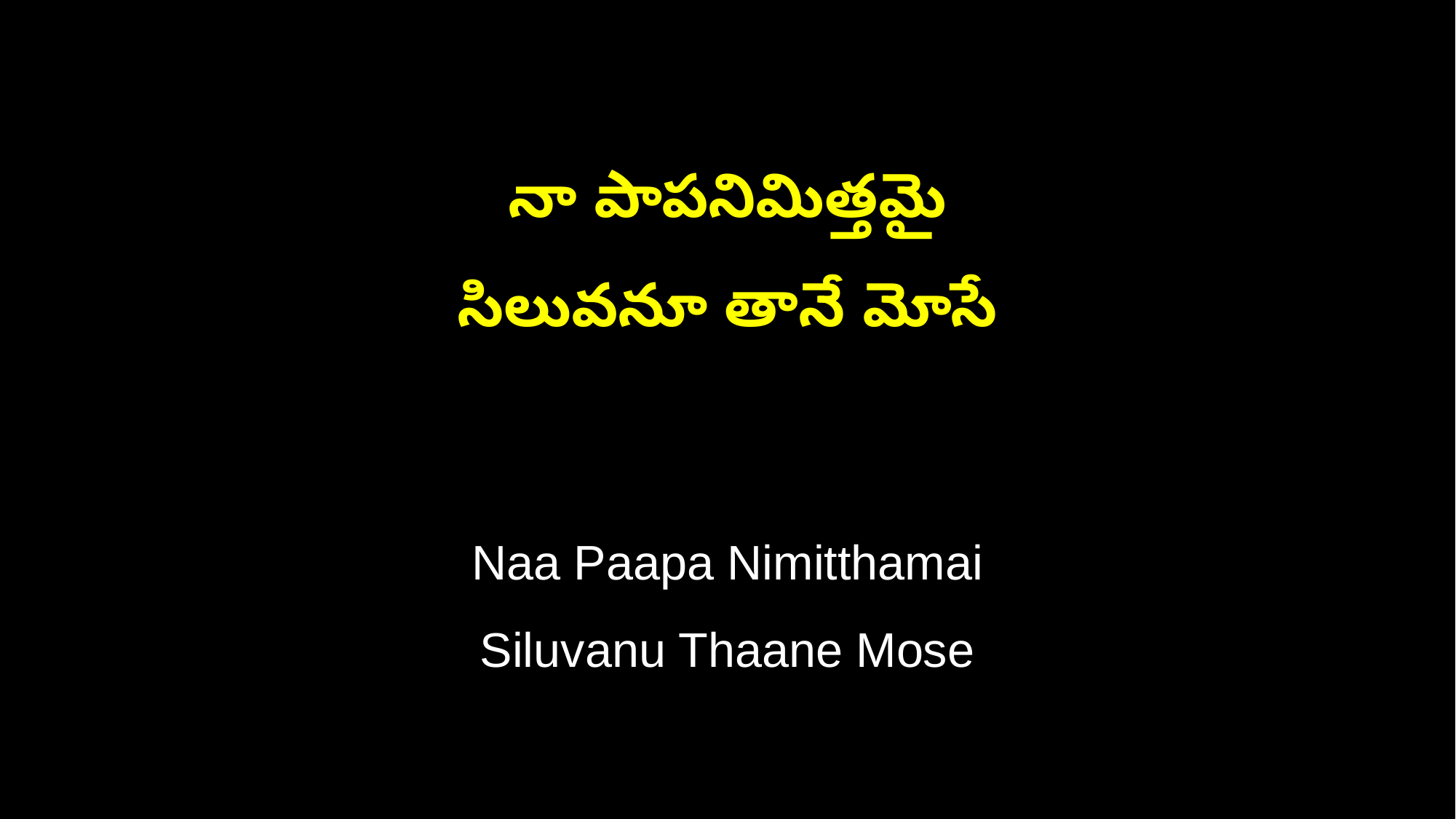

నా పాపనిమిత్తమై
సిలువనూ తానే మోసే
Naa Paapa Nimitthamai
Siluvanu Thaane Mose